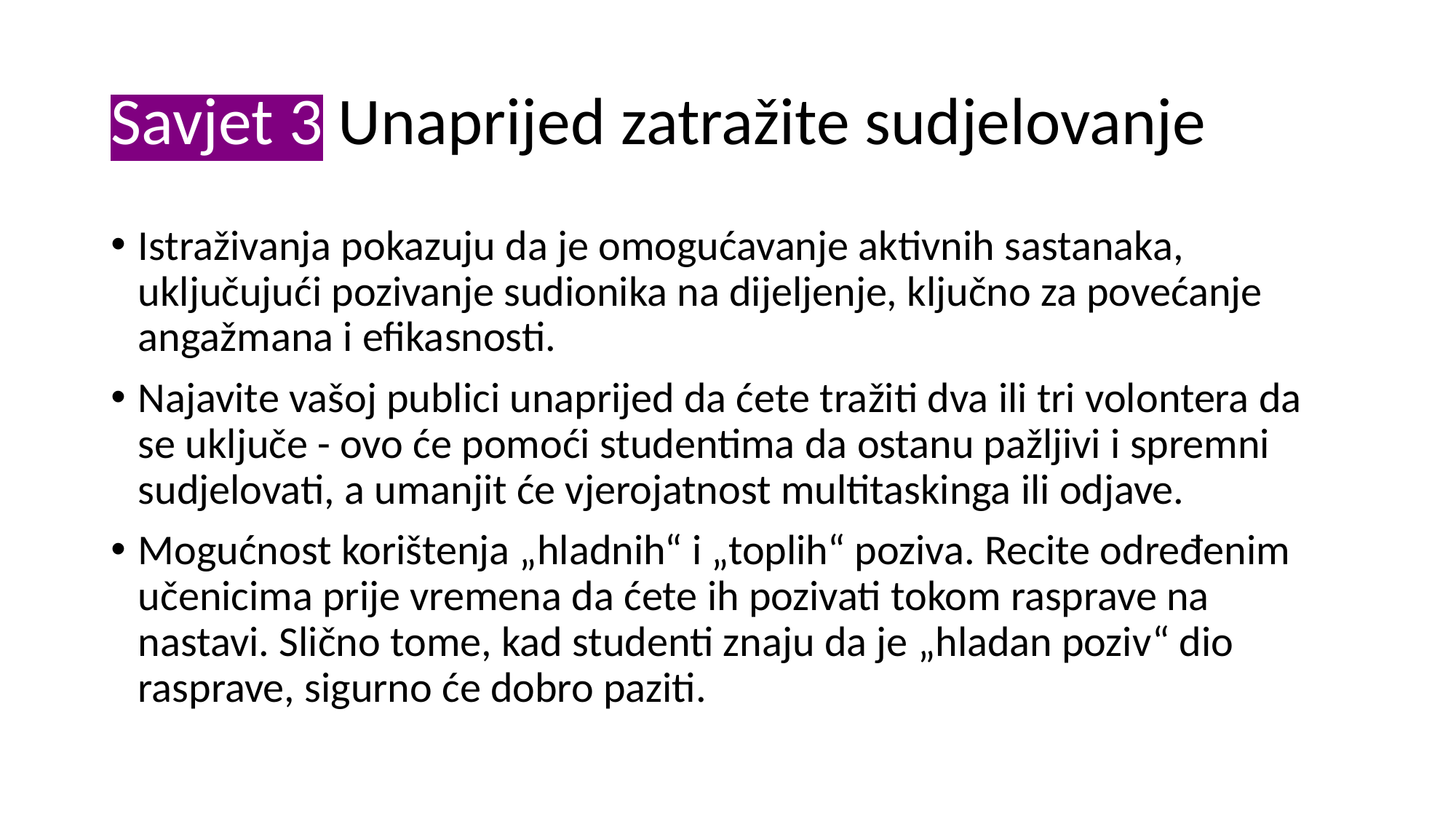

# Savjet 3 Unaprijed zatražite sudjelovanje
Istraživanja pokazuju da je omogućavanje aktivnih sastanaka, uključujući pozivanje sudionika na dijeljenje, ključno za povećanje angažmana i efikasnosti.
Najavite vašoj publici unaprijed da ćete tražiti dva ili tri volontera da se uključe - ovo će pomoći studentima da ostanu pažljivi i spremni sudjelovati, a umanjit će vjerojatnost multitaskinga ili odjave.
Mogućnost korištenja „hladnih“ i „toplih“ poziva. Recite određenim učenicima prije vremena da ćete ih pozivati tokom rasprave na nastavi. Slično tome, kad studenti znaju da je „hladan poziv“ dio rasprave, sigurno će dobro paziti.